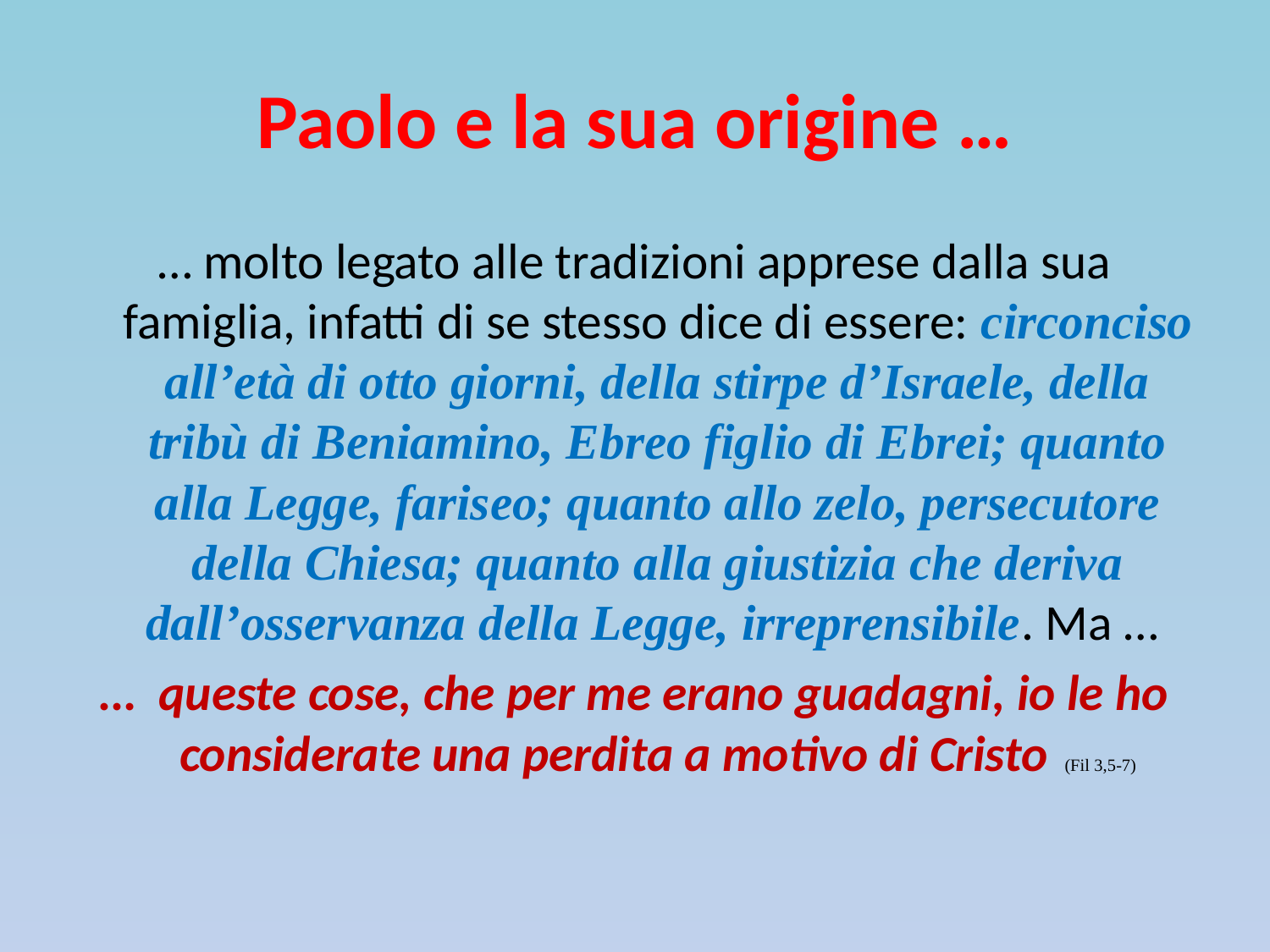

# Paolo e la sua origine …
… molto legato alle tradizioni apprese dalla sua famiglia, infatti di se stesso dice di essere: circonciso all’età di otto giorni, della stirpe d’Israele, della tribù di Beniamino, Ebreo figlio di Ebrei; quanto alla Legge, fariseo; quanto allo zelo, persecutore della Chiesa; quanto alla giustizia che deriva dall’osservanza della Legge, irreprensibile. Ma …
…  queste cose, che per me erano guadagni, io le ho considerate una perdita a motivo di Cristo  (Fil 3,5-7)